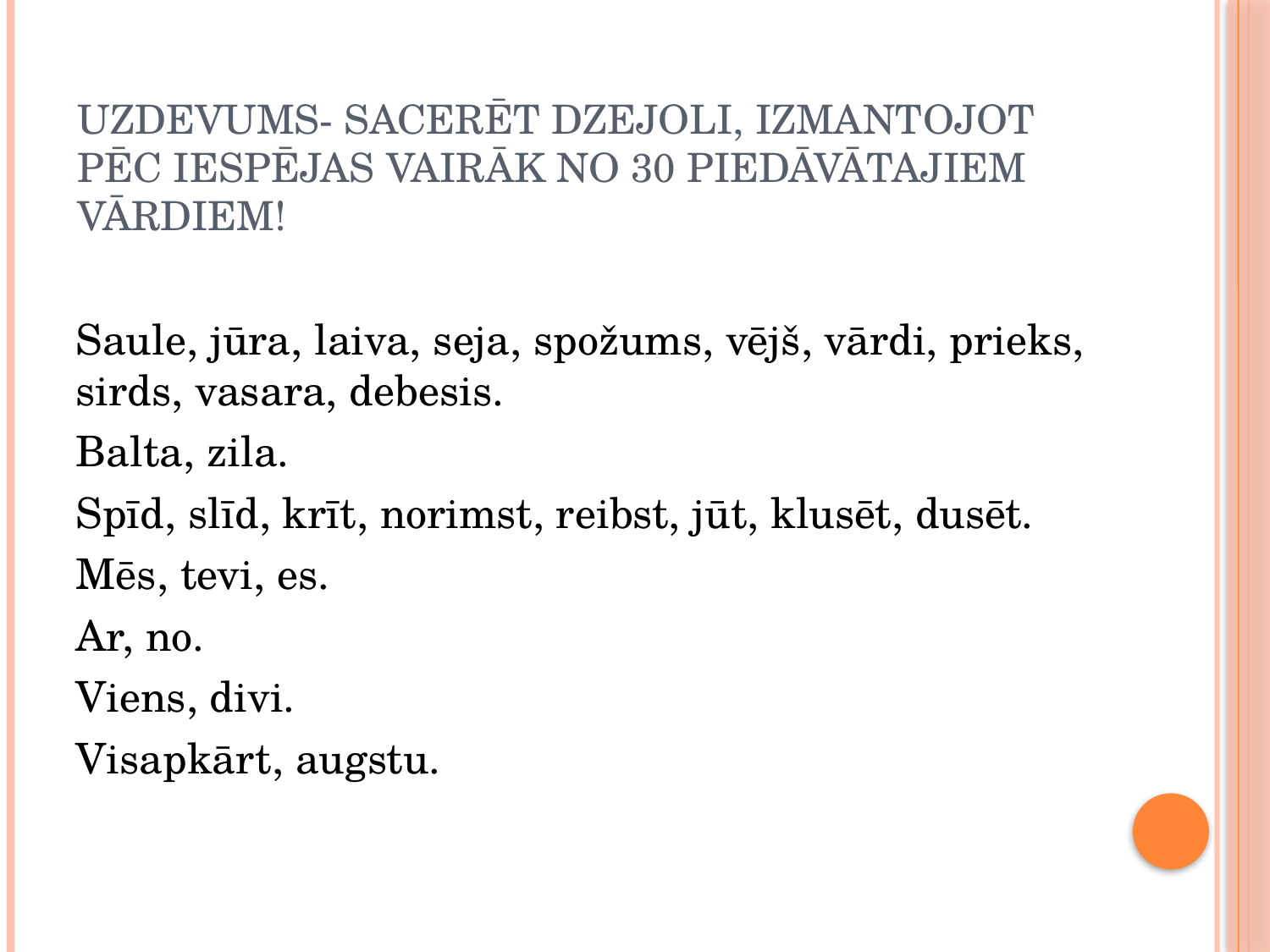

# Uzdevums- sacerēt dzejoli, izmantojot pēc iespējas vairāk no 30 piedāvātajiem vārdiem!
Saule, jūra, laiva, seja, spožums, vējš, vārdi, prieks, sirds, vasara, debesis.
Balta, zila.
Spīd, slīd, krīt, norimst, reibst, jūt, klusēt, dusēt.
Mēs, tevi, es.
Ar, no.
Viens, divi.
Visapkārt, augstu.